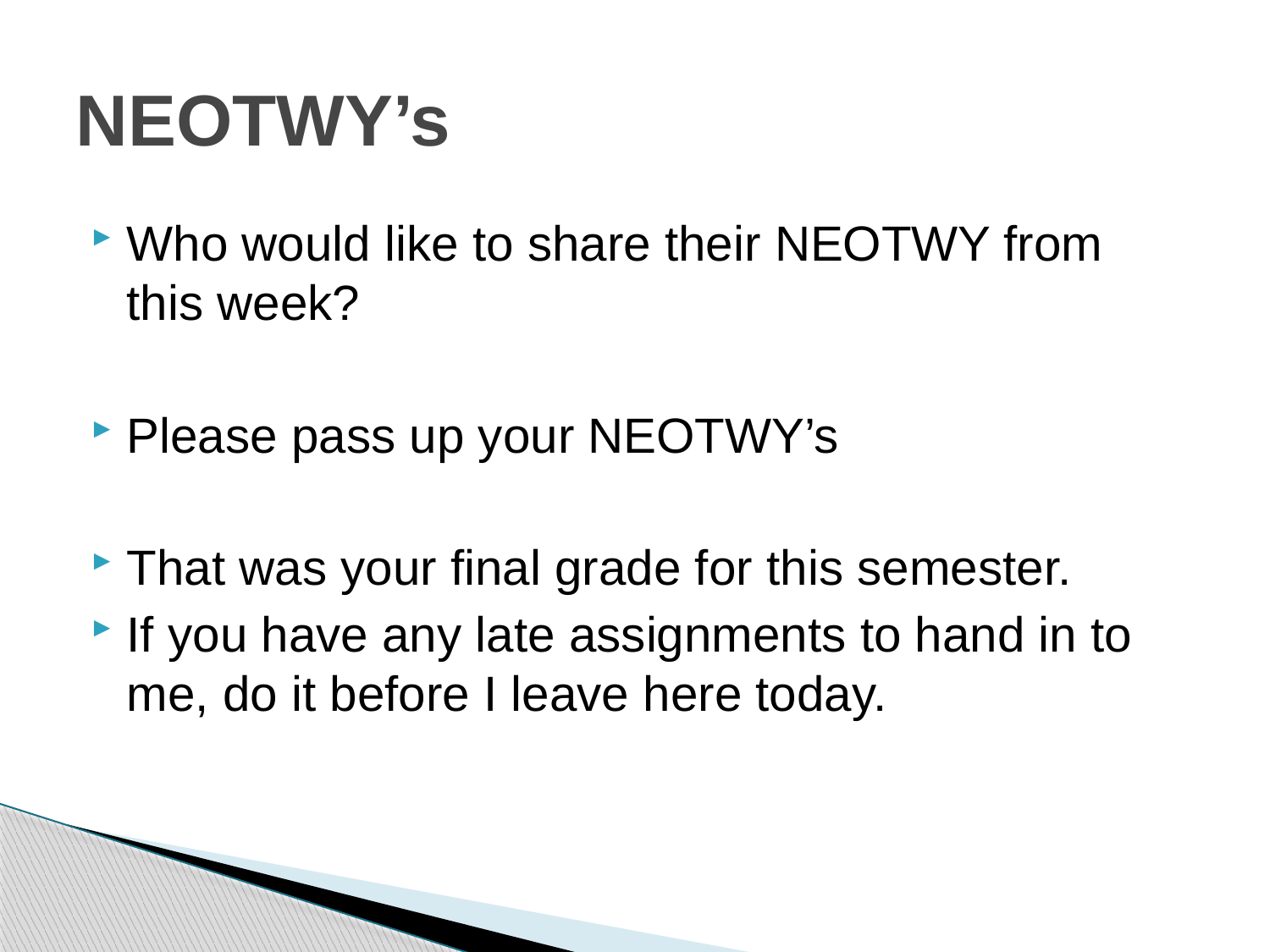

# NEOTWY’s
Who would like to share their NEOTWY from this week?

Please pass up your NEOTWY’s

That was your final grade for this semester.
If you have any late assignments to hand in to me, do it before I leave here today.